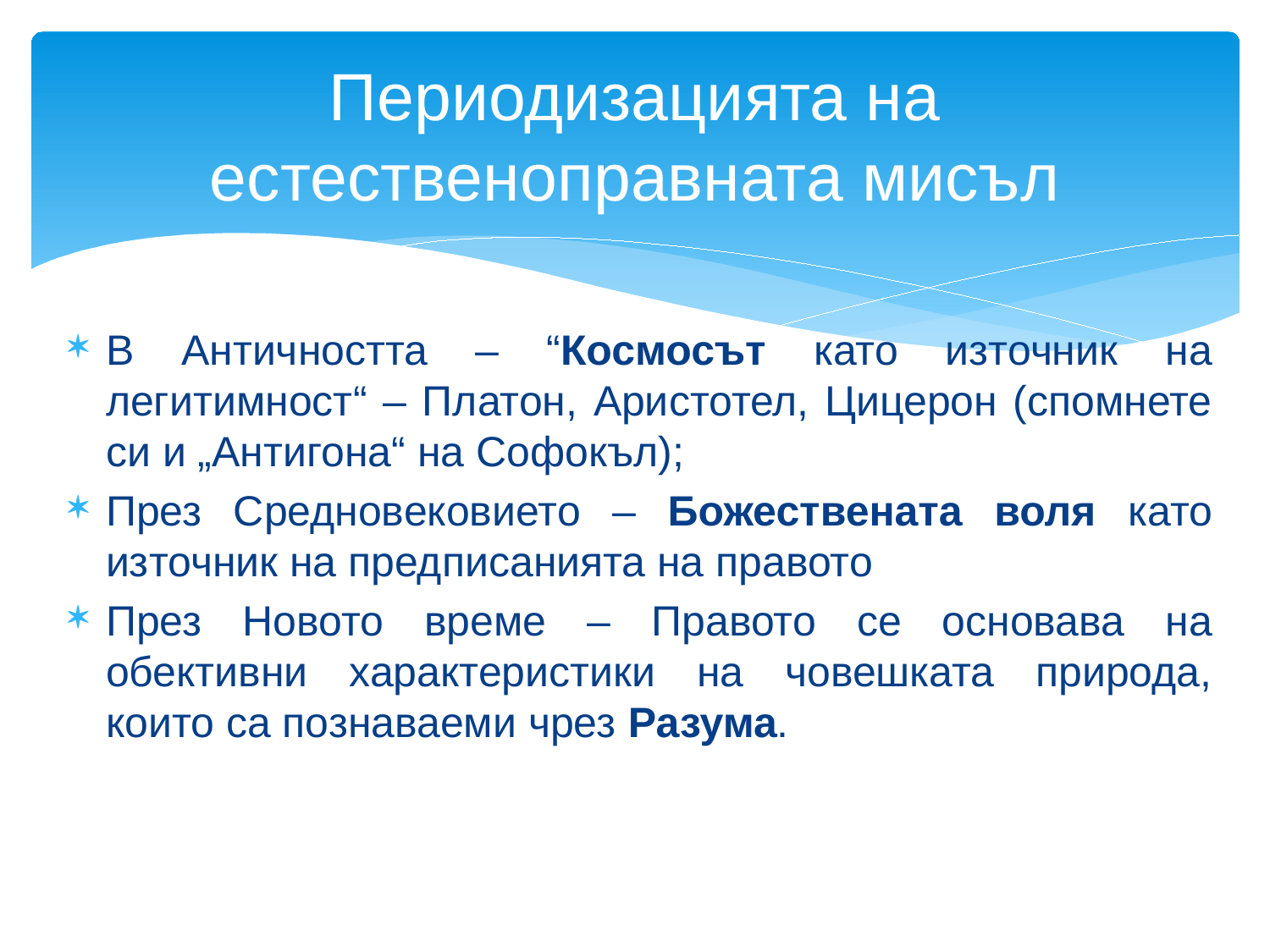

# Периодизацията на естественоправната мисъл
В Античността – “Космосът като източник на легитимност“ – Платон, Аристотел, Цицерон (спомнете си и „Антигона“ на Софокъл);
През Средновековието – Божествената воля като източник на предписанията на правото
През Новото време – Правото се основава на обективни характеристики на човешката природа, които са познаваеми чрез Разума.